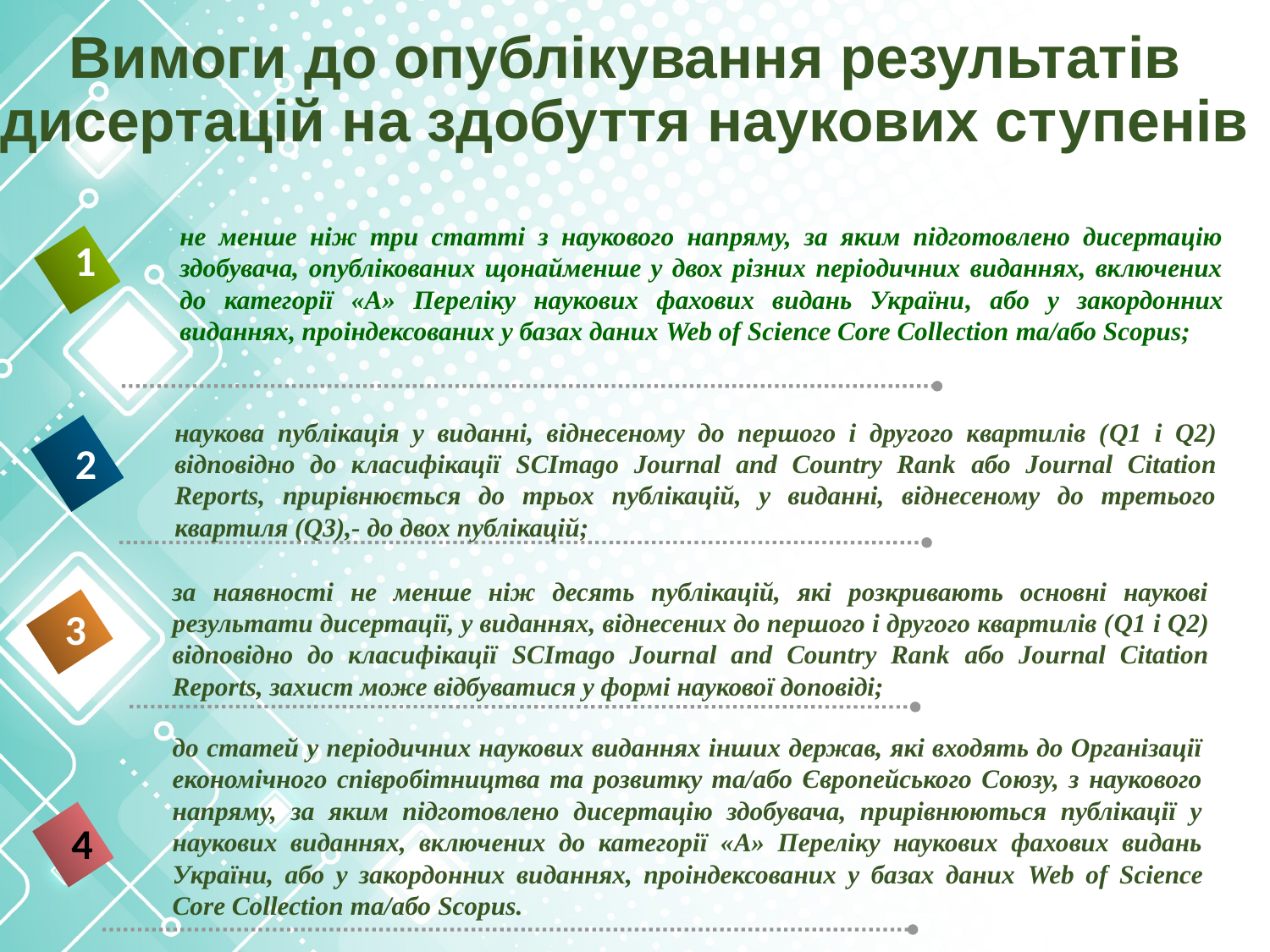

# Вимоги до опублікування результатів дисертацій на здобуття наукових ступенів
не менше ніж три статті з наукового напряму, за яким підготовлено дисертацію здобувача, опублікованих щонайменше у двох різних періодичних виданнях, включених до категорії «А» Переліку наукових фахових видань України, або у закордонних виданнях, проіндексованих у базах даних Web of Science Core Collection та/або Scopus;
1

наукова публікація у виданні, віднесеному до першого і другого квартилів (Q1 і Q2) відповідно до класифікації SCImago Journal and Country Rank або Journal Citation Reports, прирівнюється до трьох публікацій, у виданні, віднесеному до третього квартиля (Q3),- до двох публікацій;

2

за наявності не менше ніж десять публікацій, які розкривають основні наукові результати дисертації, у виданнях, віднесених до першого і другого квартилів (Q1 і Q2) відповідно до класифікації SCImago Journal and Country Rank або Journal Citation Reports, захист може відбуватися у формі наукової доповіді;

3

до статей у періодичних наукових виданнях інших держав, які входять до Організації економічного співробітництва та розвитку та/або Європейського Союзу, з наукового напряму, за яким підготовлено дисертацію здобувача, прирівнюються публікації у наукових виданнях, включених до категорії «А» Переліку наукових фахових видань України, або у закордонних виданнях, проіндексованих у базах даних Web of Science Core Collection та/або Scopus.
4